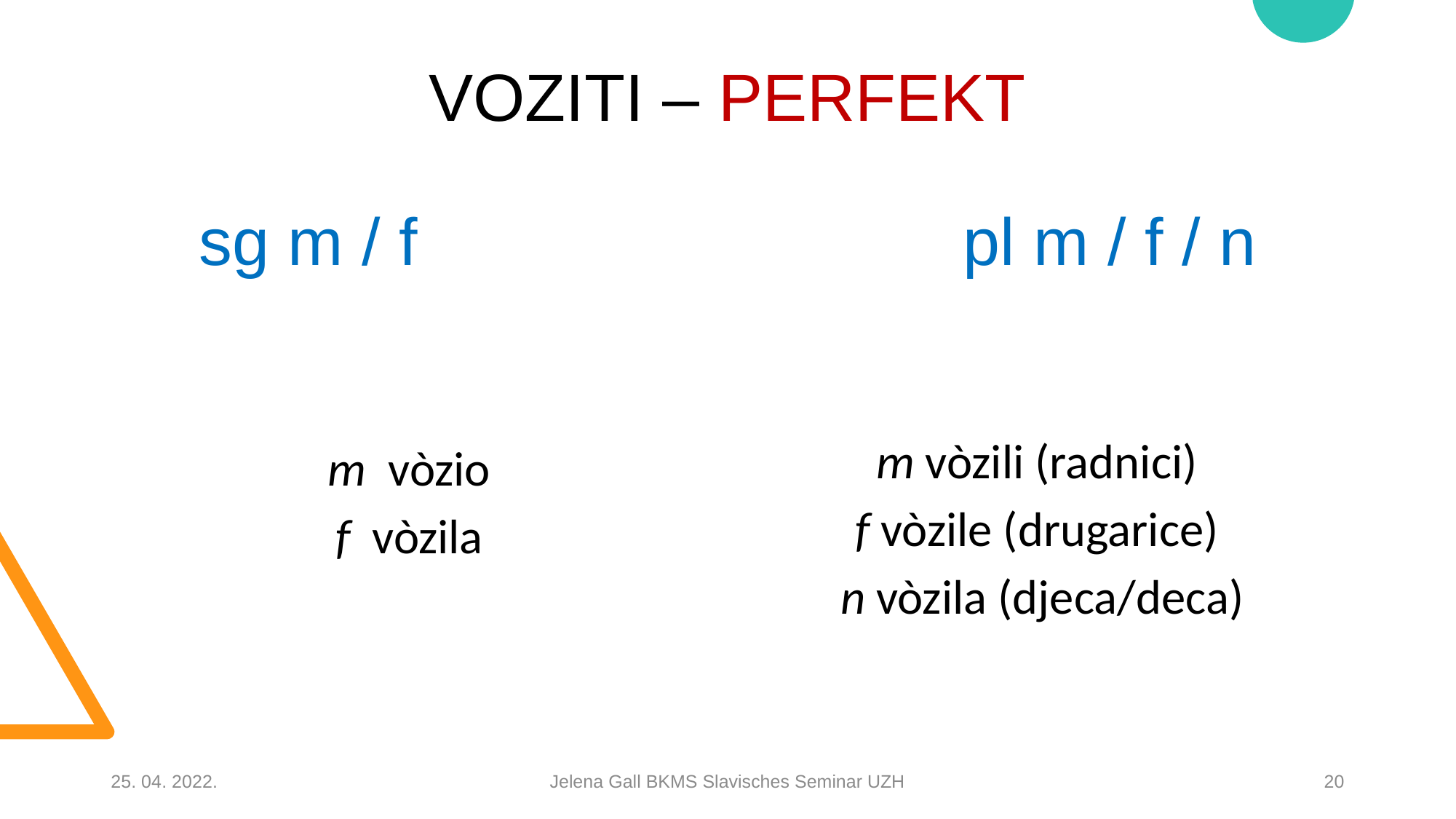

# VOZITI – PERFEKT sg m / f					pl m / f / n

m  vòzio
f  vòzila

m vòzili (radnici)
f vòzile (drugarice)
 n vòzila (djeca/deca)
25. 04. 2022.
Jelena Gall BKMS Slavisches Seminar UZH
20